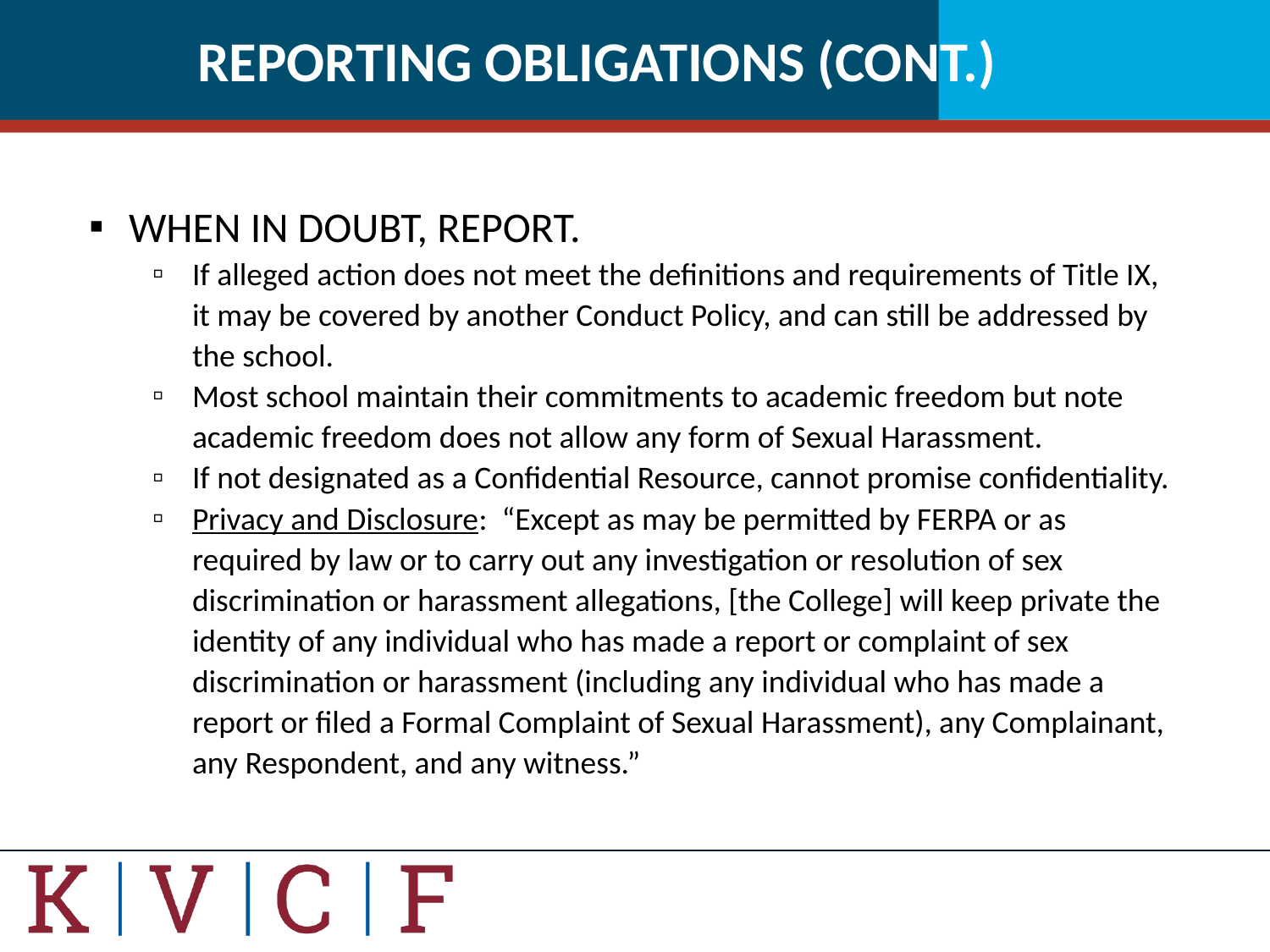

# REPORTING OBLIGATIONS (CONT.)
WHEN IN DOUBT, REPORT.
If alleged action does not meet the definitions and requirements of Title IX, it may be covered by another Conduct Policy, and can still be addressed by the school.
Most school maintain their commitments to academic freedom but note academic freedom does not allow any form of Sexual Harassment.
If not designated as a Confidential Resource, cannot promise confidentiality.
Privacy and Disclosure:  “Except as may be permitted by FERPA or as required by law or to carry out any investigation or resolution of sex discrimination or harassment allegations, [the College] will keep private the identity of any individual who has made a report or complaint of sex discrimination or harassment (including any individual who has made a report or filed a Formal Complaint of Sexual Harassment), any Complainant, any Respondent, and any witness.”